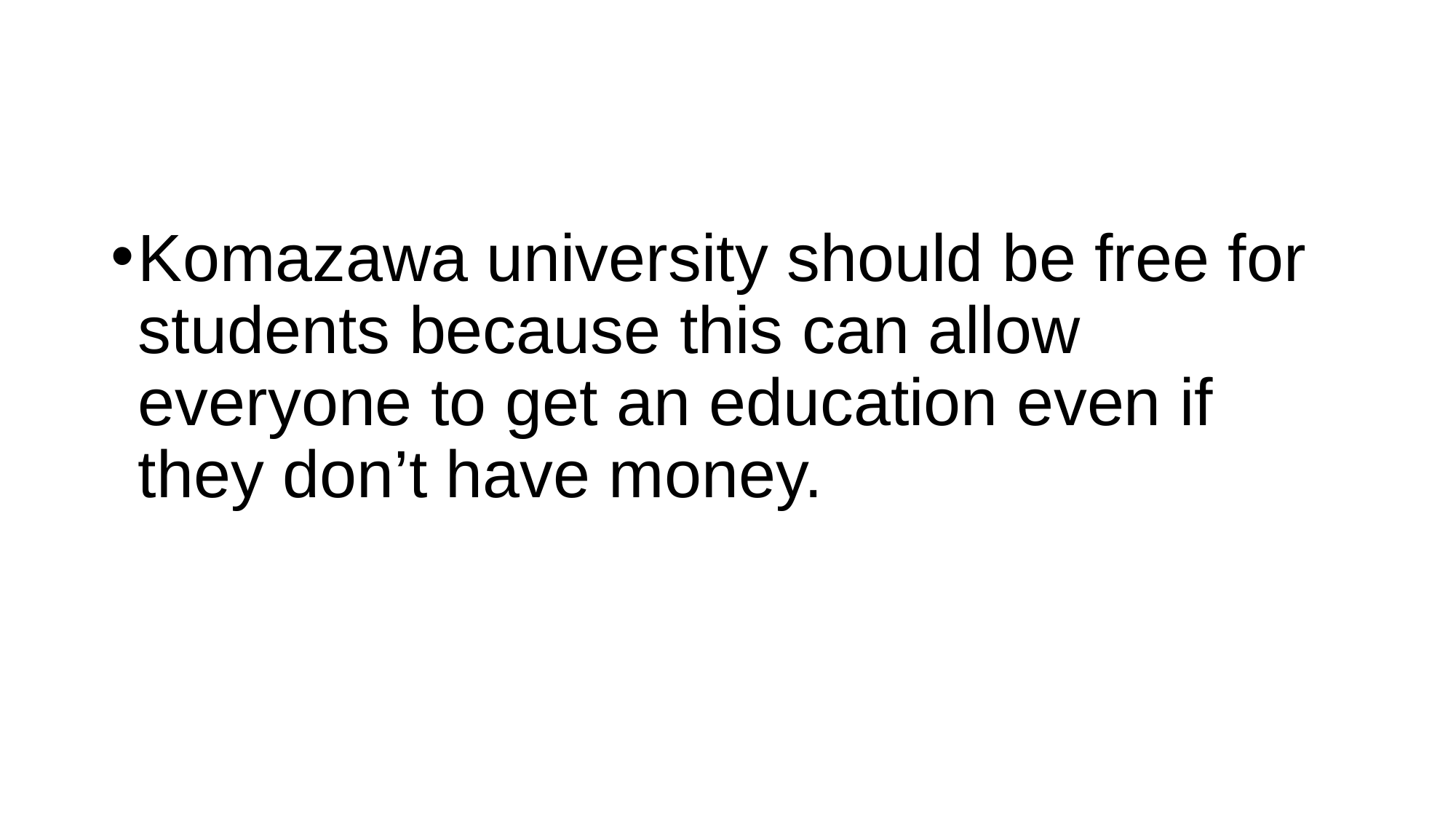

#
Komazawa university should be free for students because this can allow everyone to get an education even if they don’t have money.